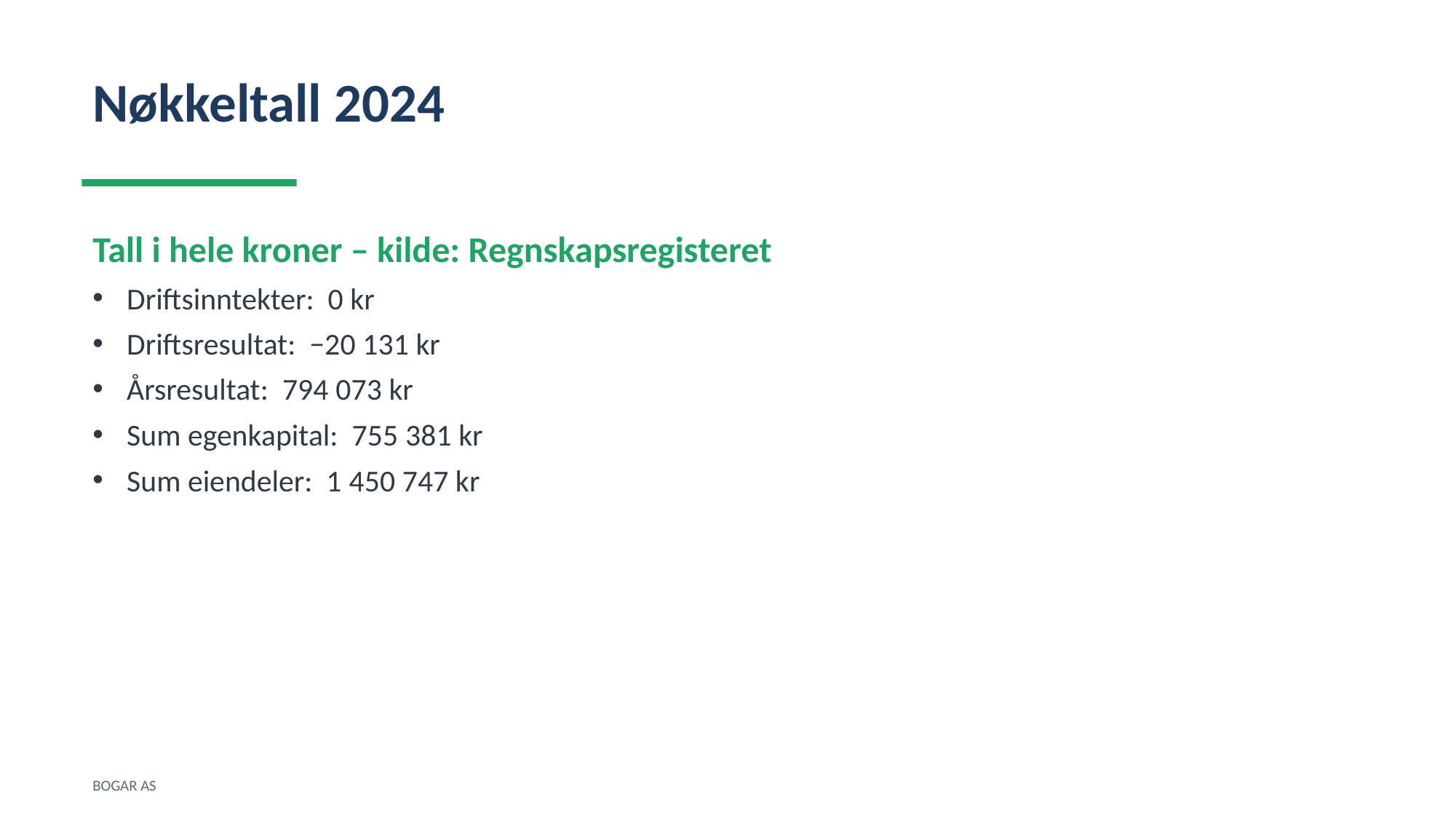

Nøkkeltall 2024

Tall i hele kroner – kilde: Regnskapsregisteret
Driftsinntekter:  0 kr
Driftsresultat:  −20 131 kr
Årsresultat:  794 073 kr
Sum egenkapital:  755 381 kr
Sum eiendeler:  1 450 747 kr
BOGAR AS